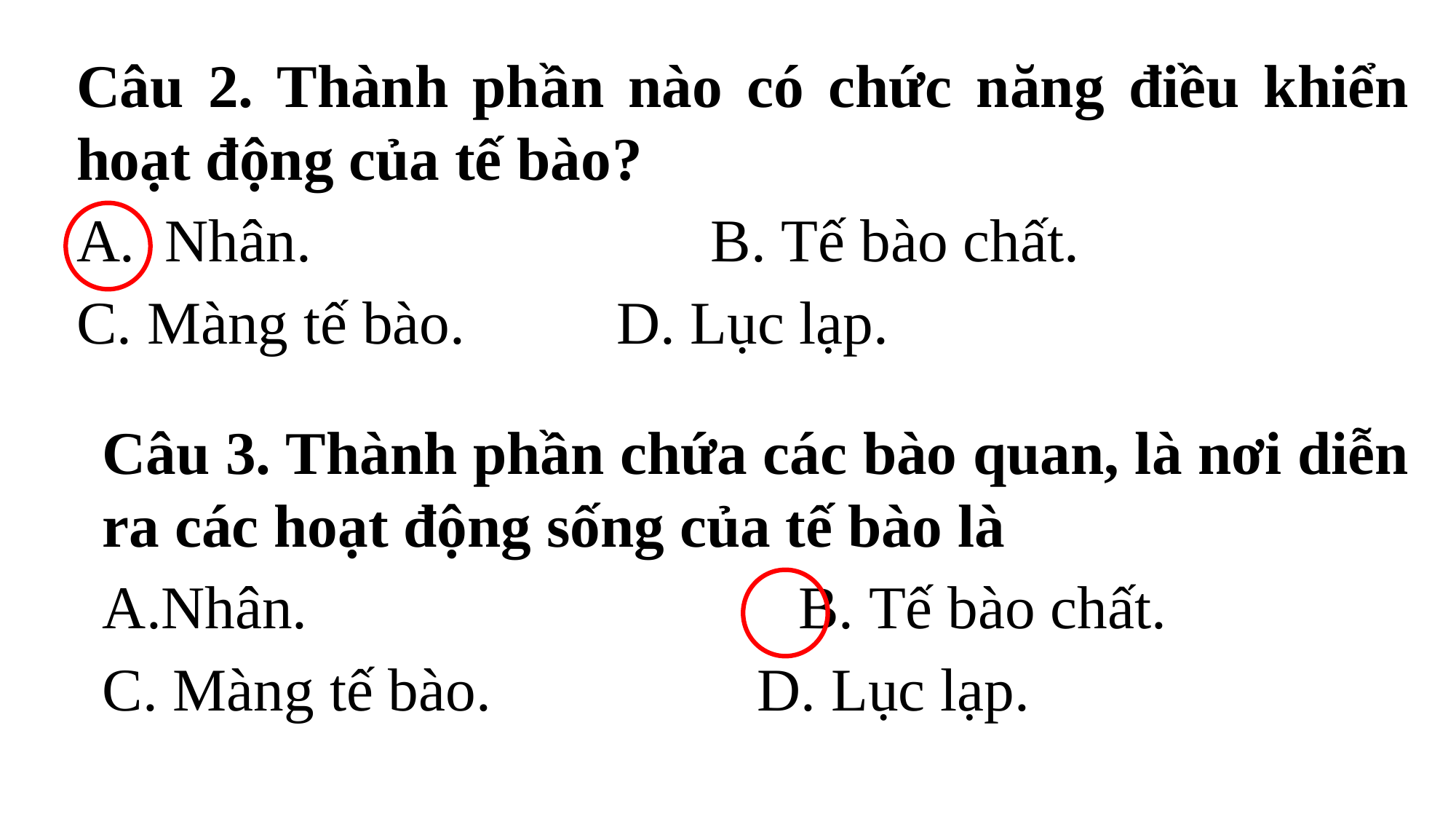

Câu 2. Thành phần nào có chức năng điều khiển hoạt động của tế bào?
Nhân.      			B. Tế bào chất.
C. Màng tế bào.          D. Lục lạp.

Câu 3. Thành phần chứa các bào quan, là nơi diễn ra các hoạt động sống của tế bào là
Nhân.      				B. Tế bào chất.
C. Màng tế bào.          		D. Lục lạp.